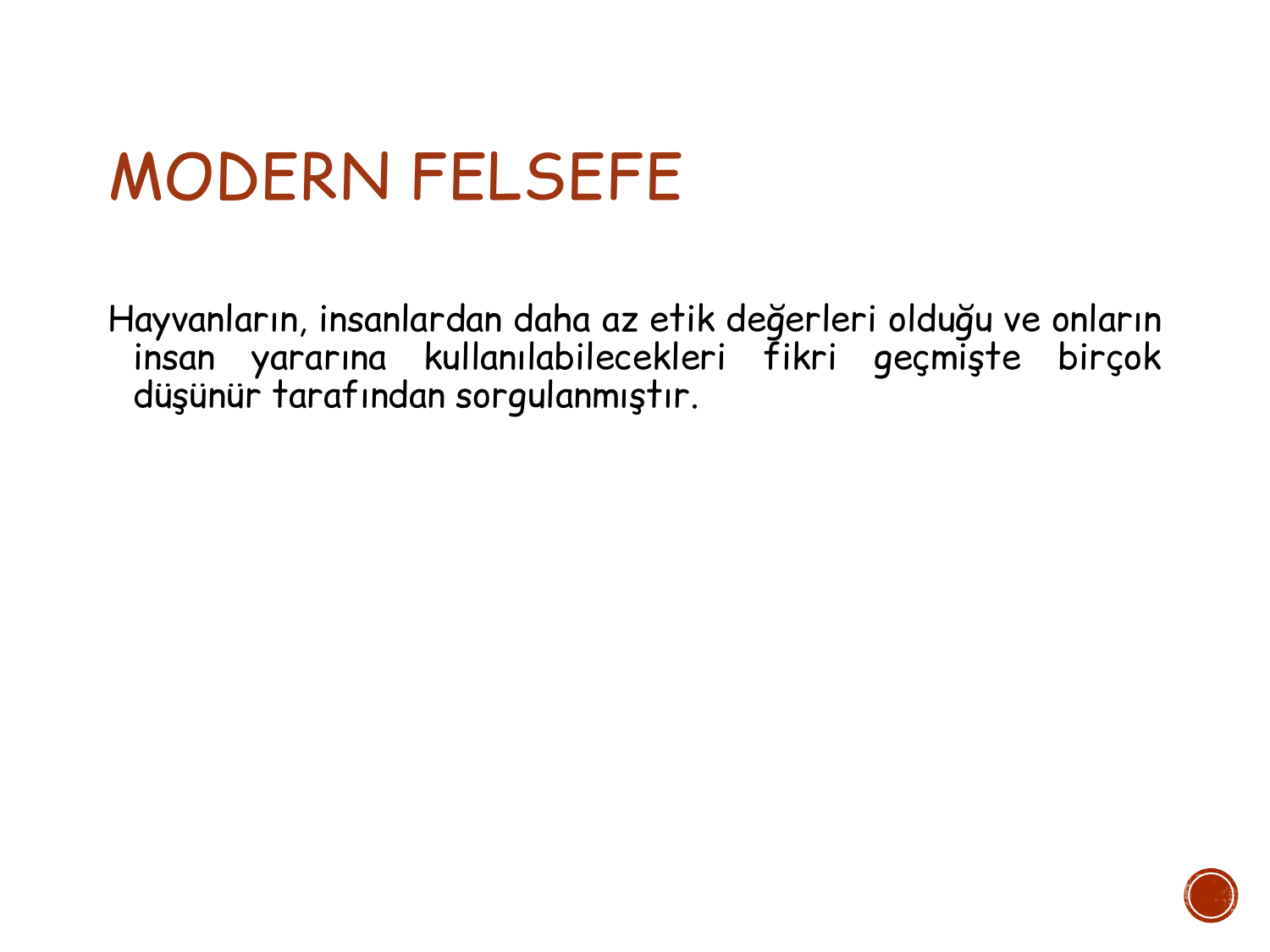

# MODERN FELSEFE
Hayvanların, insanlardan daha az etik değerleri olduğu ve onların insan yararına kullanılabilecekleri fikri geçmişte birçok düşünür tarafından sorgulanmıştır.